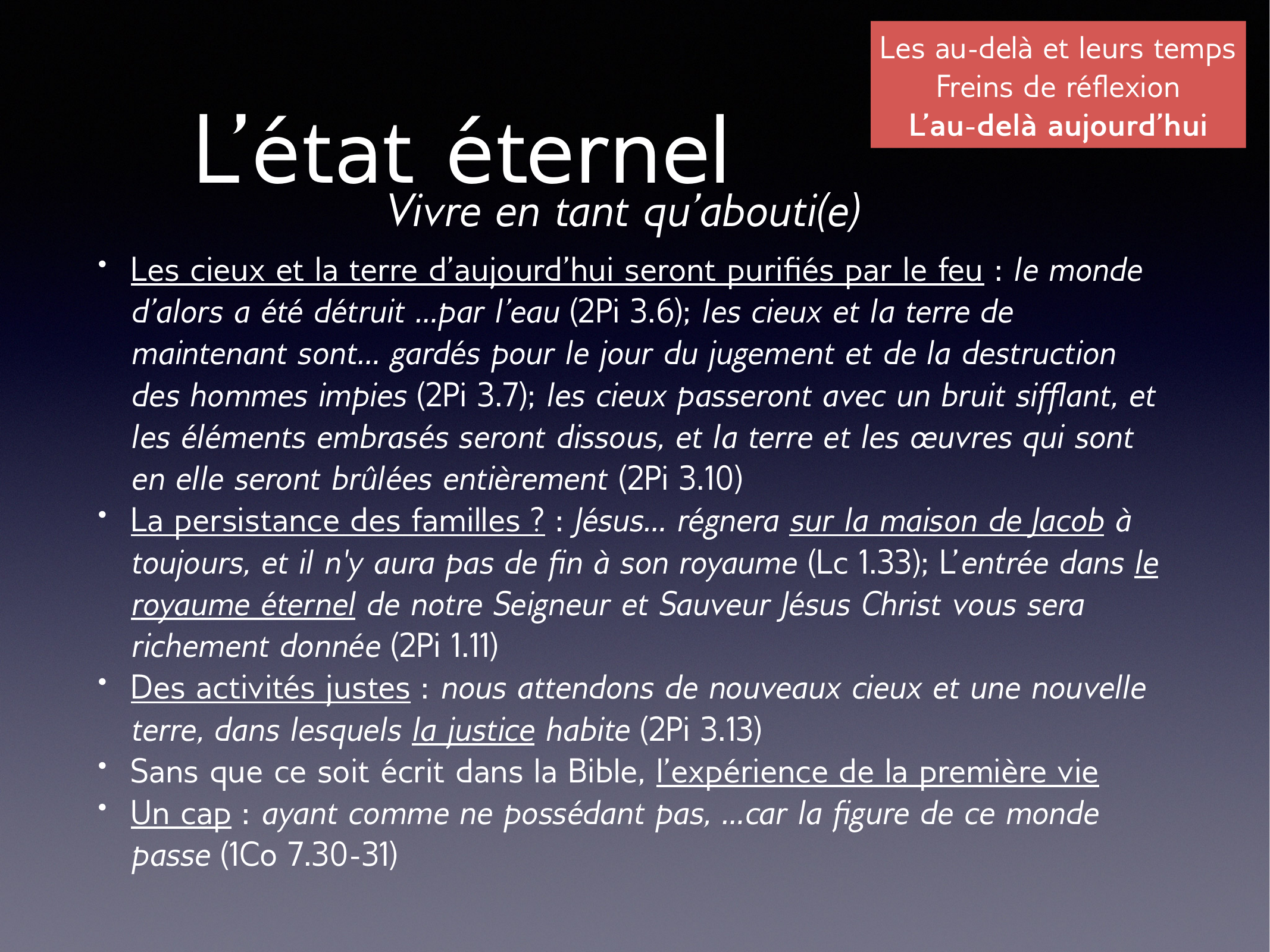

Les au-delà et leurs temps
Freins de réflexion
L’au-delà aujourd’hui
# L’état éternel
Vivre en tant qu’abouti(e)
Les cieux et la terre d’aujourd’hui seront purifiés par le feu : le monde d’alors a été détruit …par l’eau (2Pi 3.6); les cieux et la terre de maintenant sont… gardés pour le jour du jugement et de la destruction des hommes impies (2Pi 3.7); les cieux passeront avec un bruit sifflant, et les éléments embrasés seront dissous, et la terre et les oeuvres qui sont en elle seront brûlées entièrement (2Pi 3.10)
La persistance des familles ? : Jésus… régnera sur la maison de Jacob à toujours, et il n'y aura pas de fin à son royaume (Lc 1.33); L’entrée dans le royaume éternel de notre Seigneur et Sauveur Jésus Christ vous sera richement donnée (2Pi 1.11)
Des activités justes : nous attendons de nouveaux cieux et une nouvelle terre, dans lesquels la justice habite (2Pi 3.13)
Sans que ce soit écrit dans la Bible, l’expérience de la première vie
Un cap : ayant comme ne possédant pas, …car la figure de ce monde passe (1Co 7.30-31)